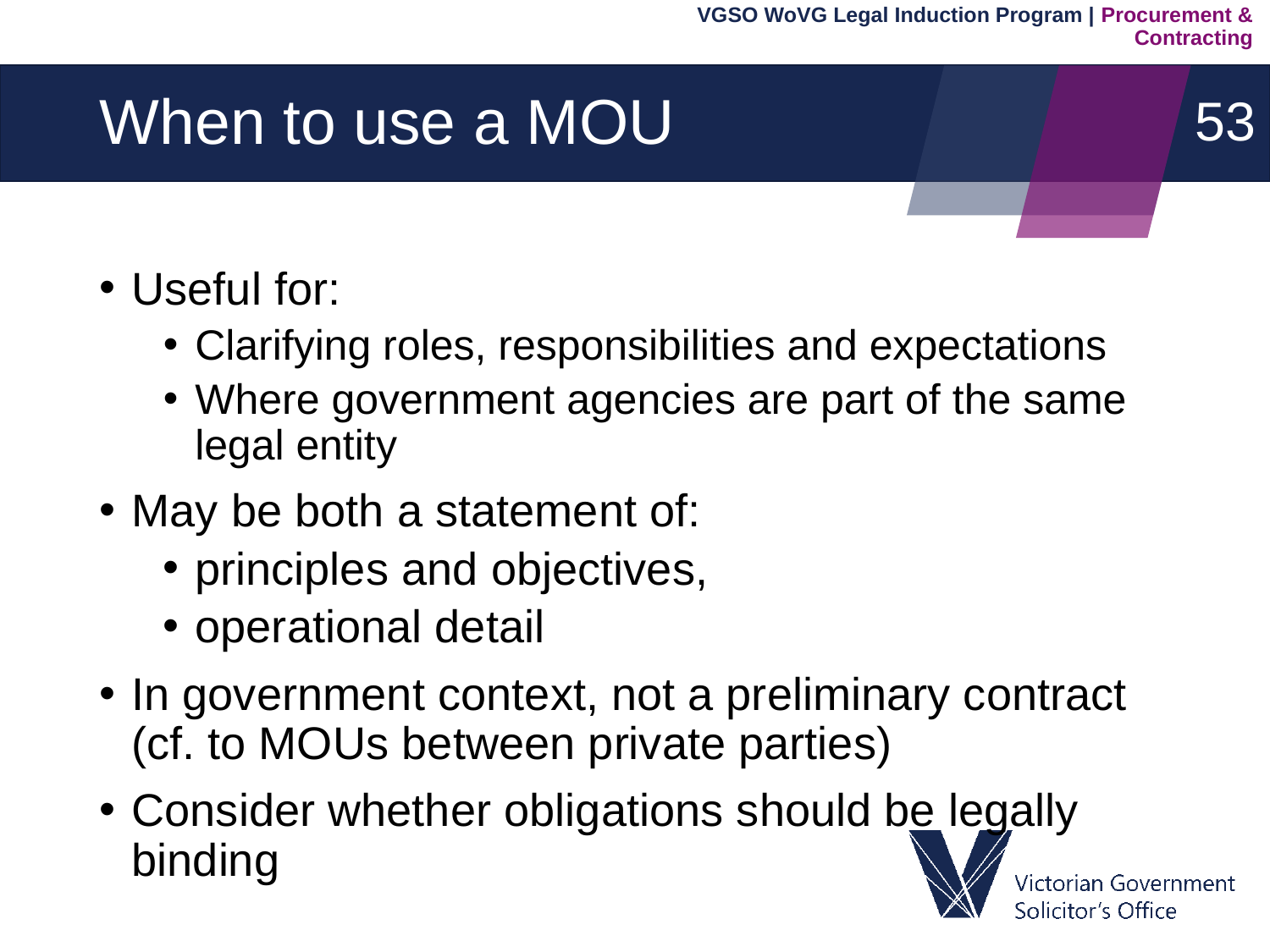

VGSO WoVG Legal Induction Program | Procurement & Contracting
53
# When to use a MOU
Useful for:
Clarifying roles, responsibilities and expectations
Where government agencies are part of the same legal entity
May be both a statement of:
principles and objectives,
operational detail
In government context, not a preliminary contract (cf. to MOUs between private parties)
Consider whether obligations should be legally binding